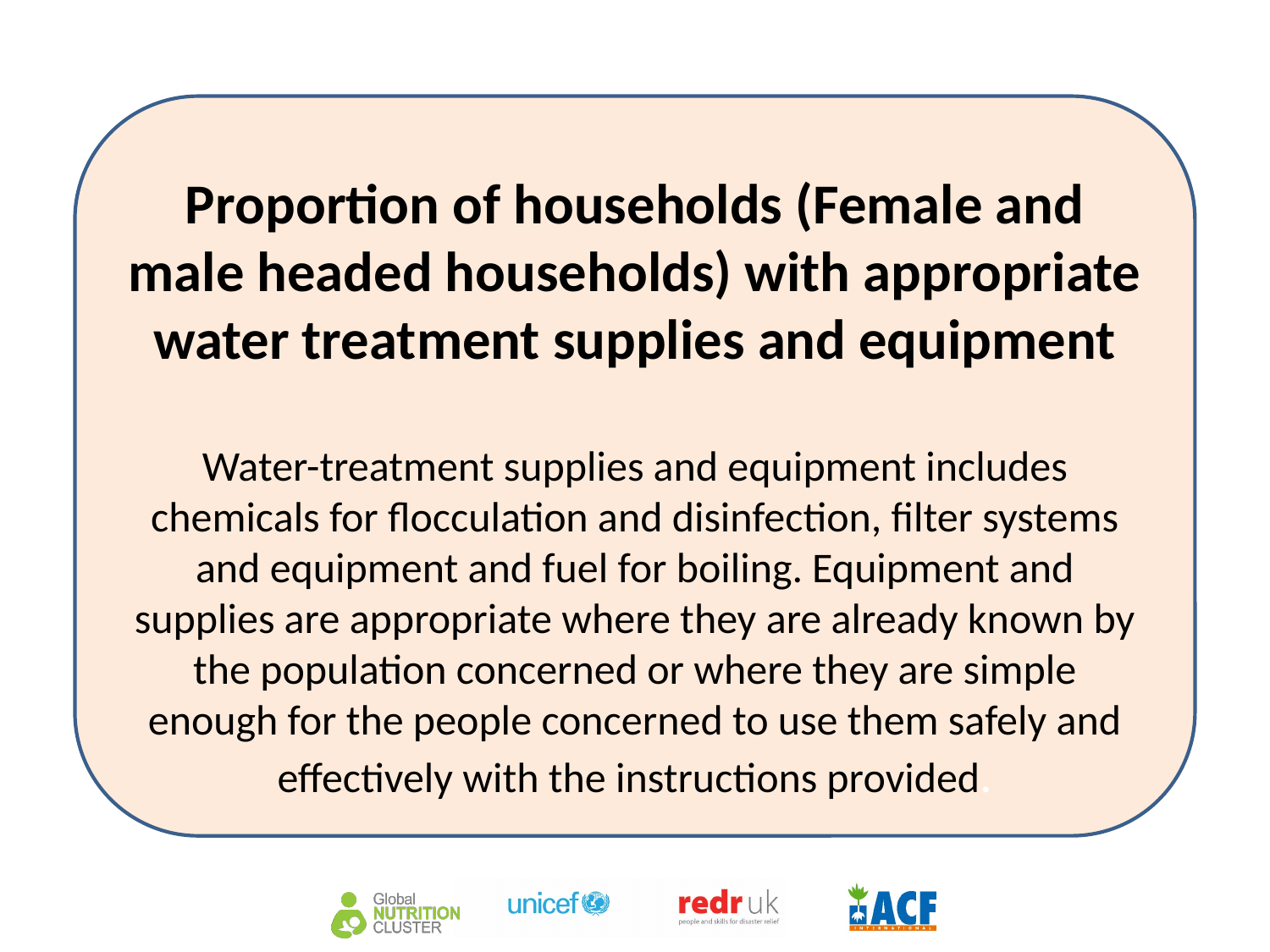

Proportion of households (Female and male headed households) with appropriate water treatment supplies and equipment

Water-treatment supplies and equipment includes chemicals for flocculation and disinfection, filter systems and equipment and fuel for boiling. Equipment and supplies are appropriate where they are already known by the population concerned or where they are simple enough for the people concerned to use them safely and effectively with the instructions provided.